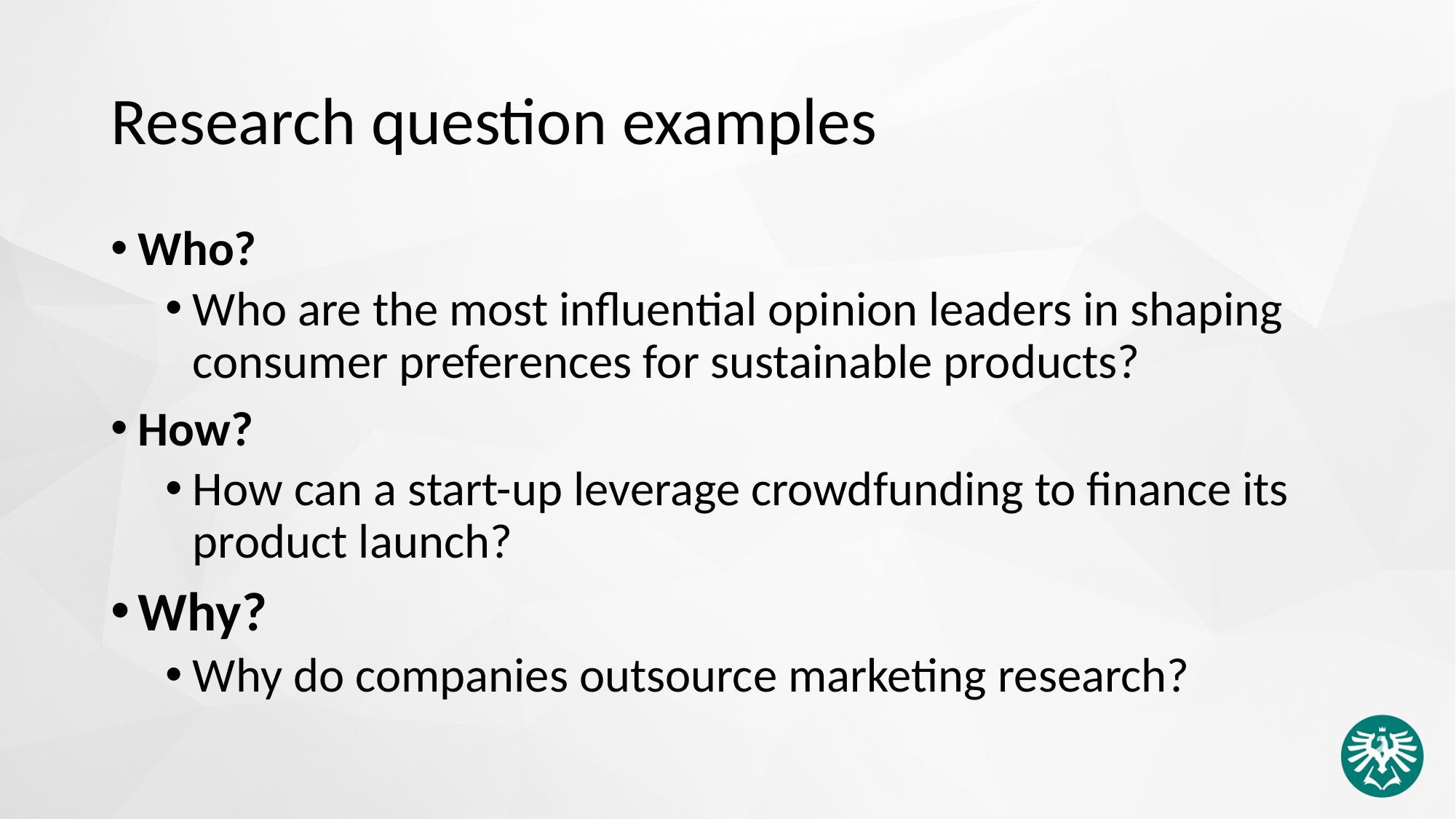

# Research question examples
Who?
Who are the most influential opinion leaders in shaping consumer preferences for sustainable products?
How?
How can a start-up leverage crowdfunding to finance its product launch?
Why?
Why do companies outsource marketing research?